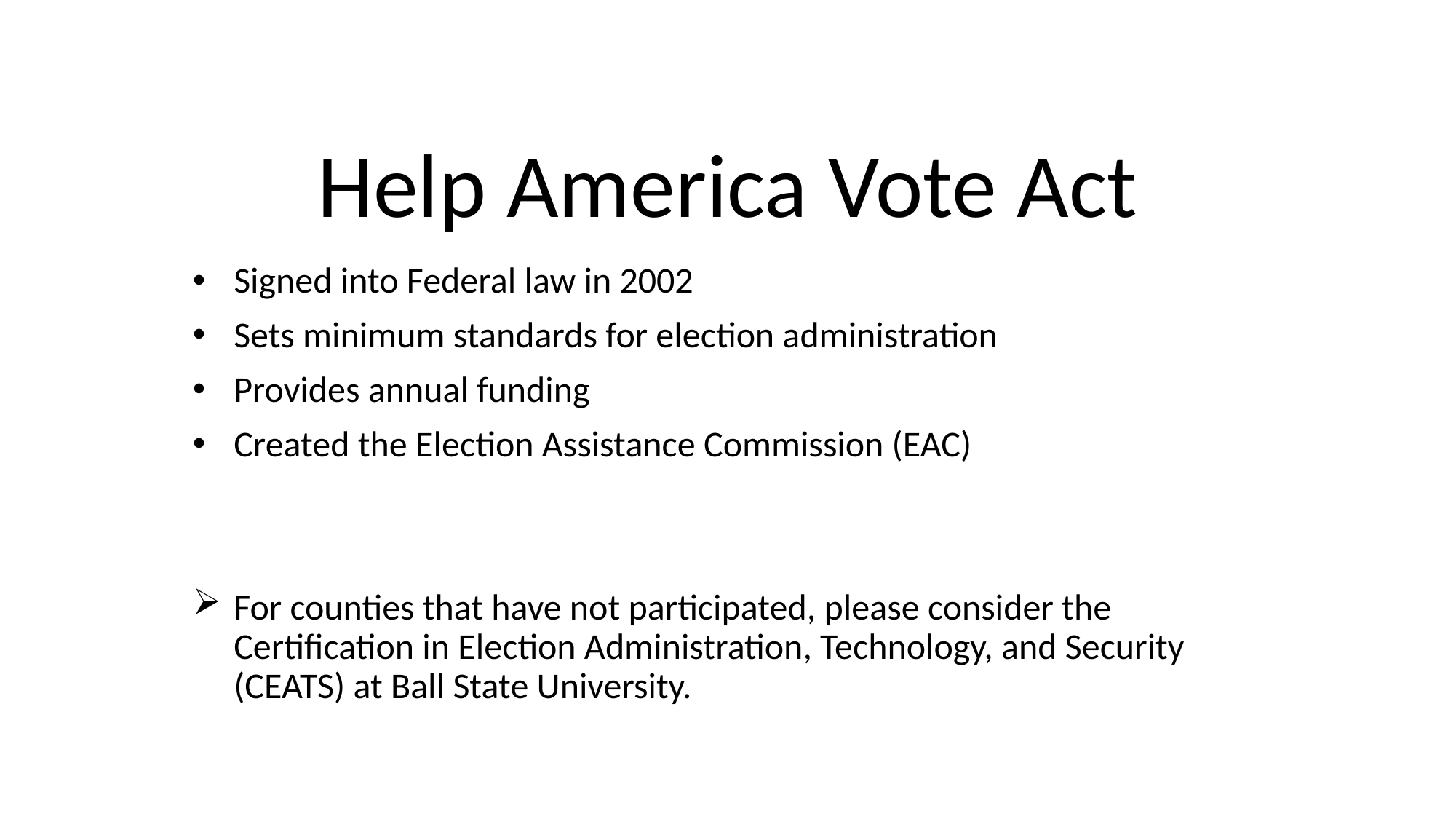

# Help America Vote Act
Signed into Federal law in 2002
Sets minimum standards for election administration
Provides annual funding
Created the Election Assistance Commission (EAC)

For counties that have not participated, please consider the Certification in Election Administration, Technology, and Security (CEATS) at Ball State University.